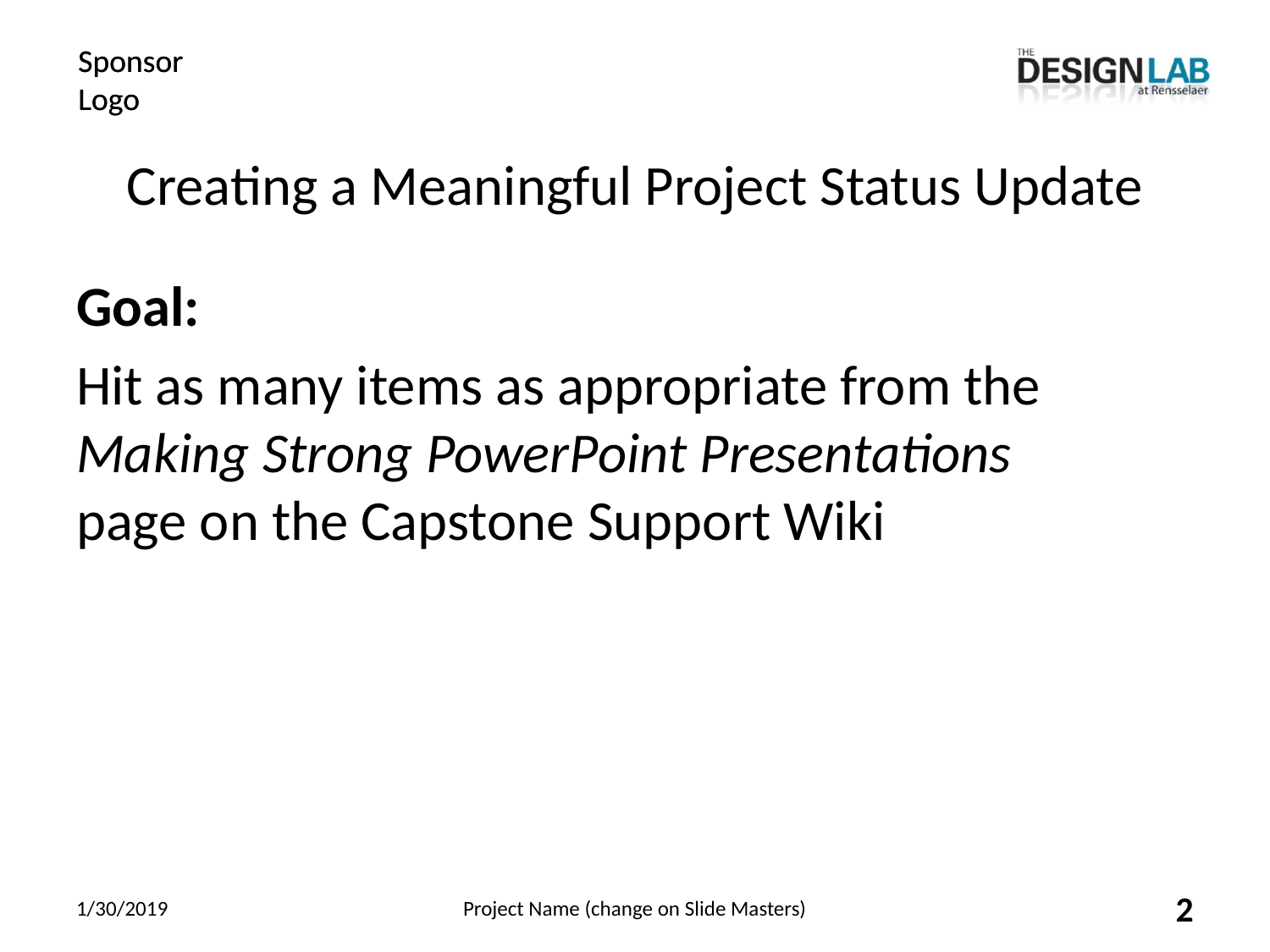

# Creating a Meaningful Project Status Update
Goal:
Hit as many items as appropriate from the
Making Strong PowerPoint Presentations
page on the Capstone Support Wiki

1/30/2019
Project Name (change on Slide Masters)
2